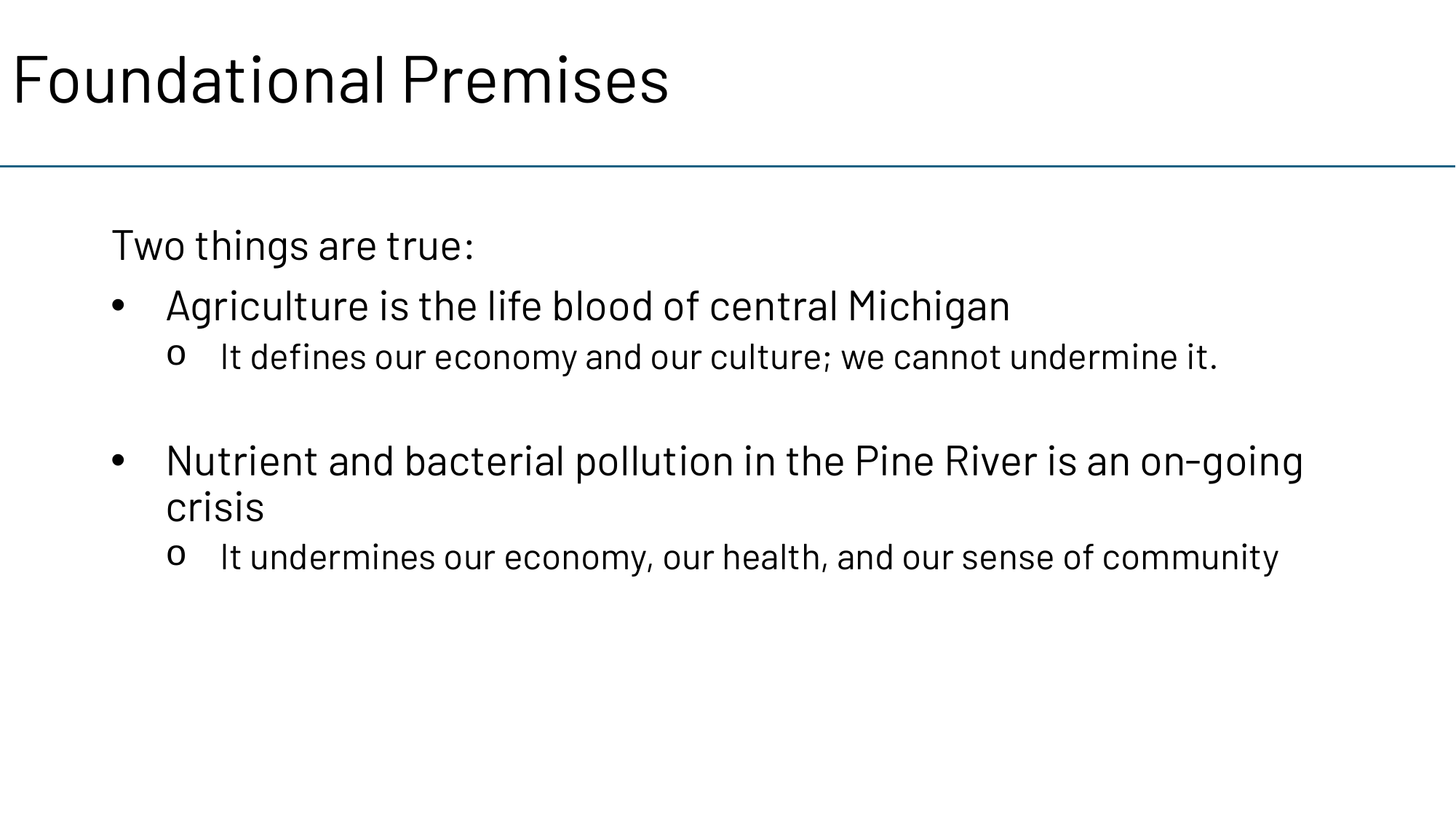

# Foundational Premises
Two things are true:
Agriculture is the life blood of central Michigan
It defines our economy and our culture; we cannot undermine it.

Nutrient and bacterial pollution in the Pine River is an on-going crisis
It undermines our economy, our health, and our sense of community